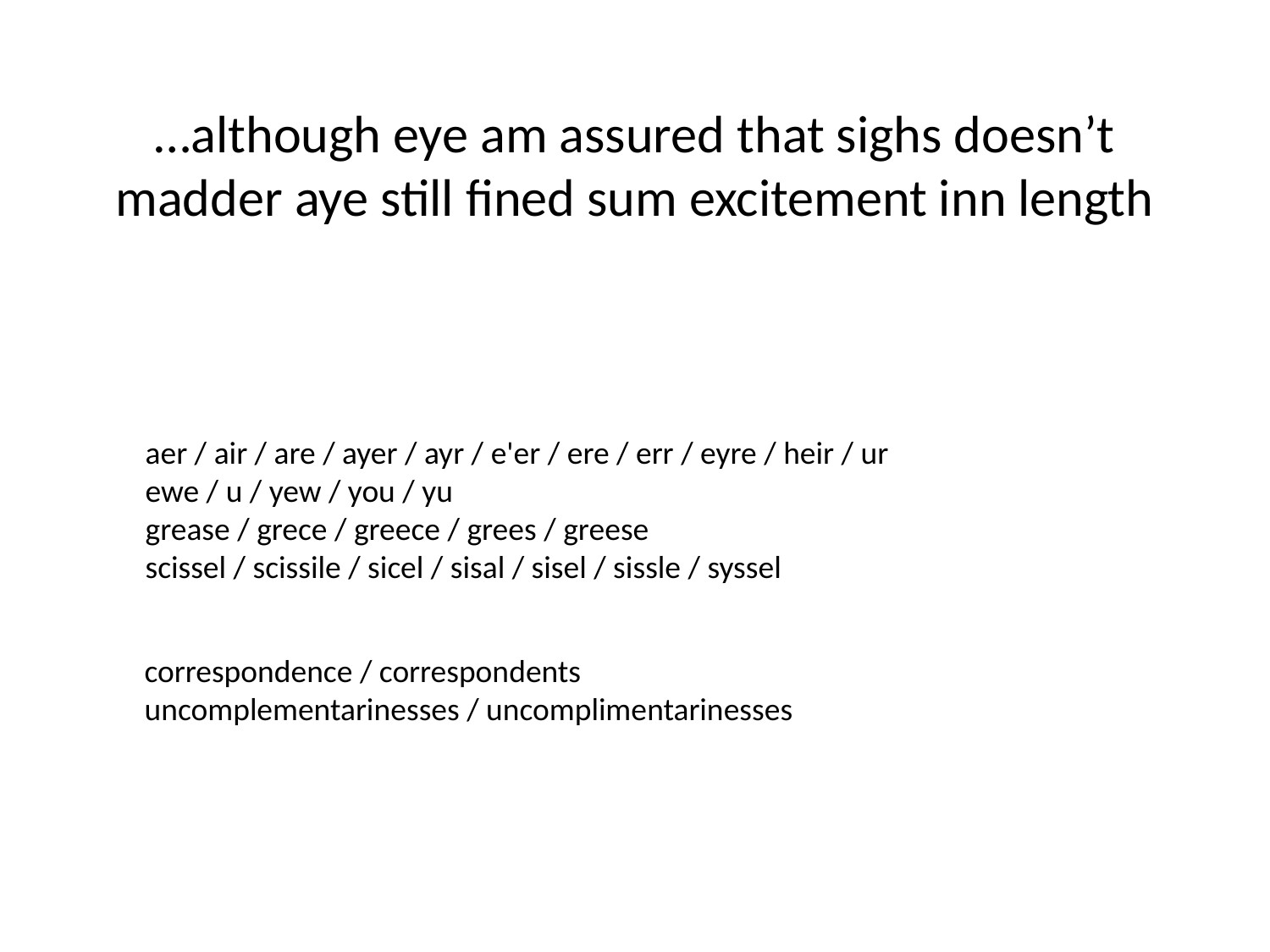

# …although eye am assured that sighs doesn’t madder aye still fined sum excitement inn length
aer / air / are / ayer / ayr / e'er / ere / err / eyre / heir / ur
ewe / u / yew / you / yu
grease / grece / greece / grees / greese
scissel / scissile / sicel / sisal / sisel / sissle / syssel
correspondence / correspondents
uncomplementarinesses / uncomplimentarinesses